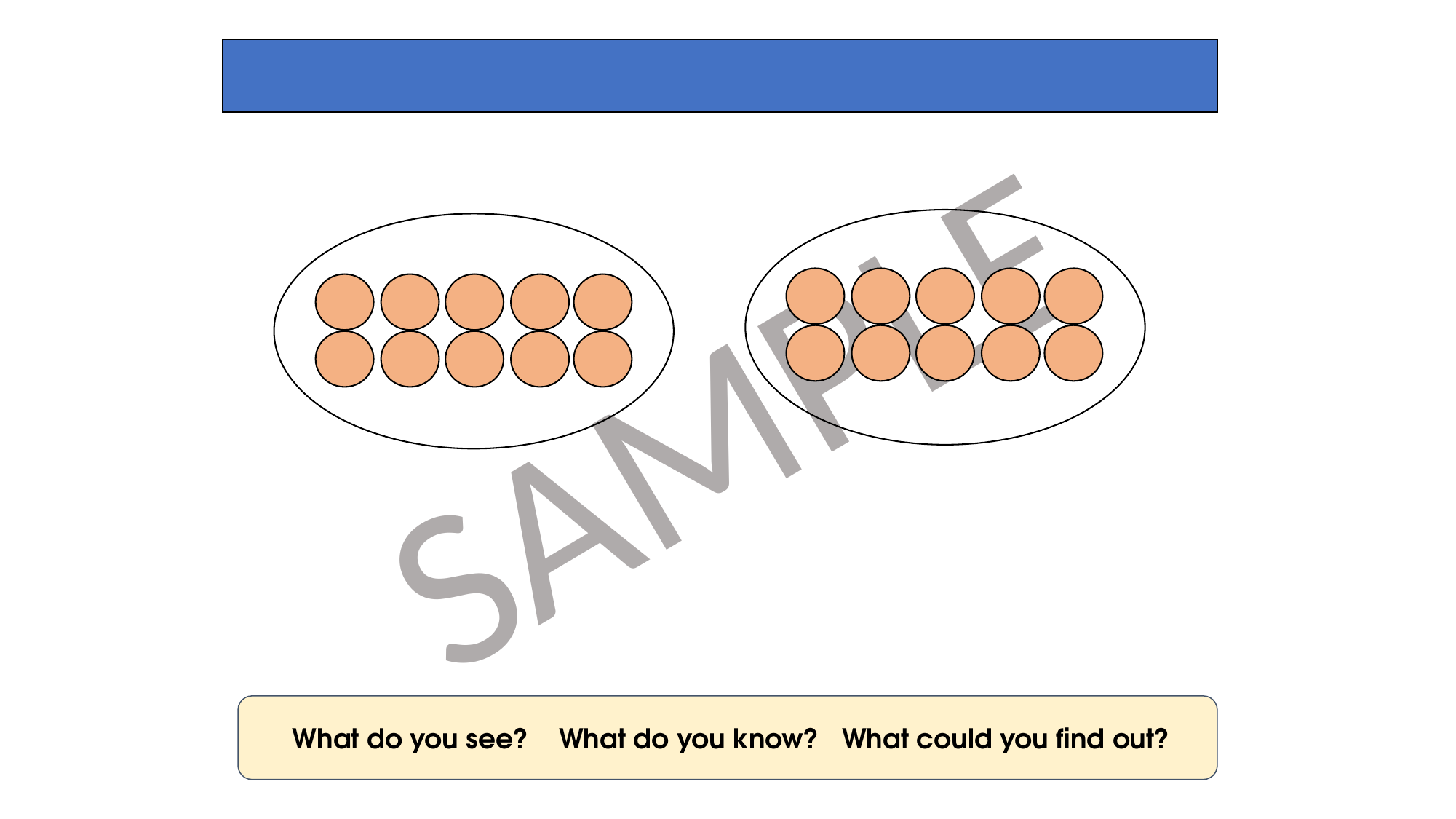

Do you see: ten groups of 2 or 2 groups of ten.

 What do you see?    What do you know?   What could you find out?